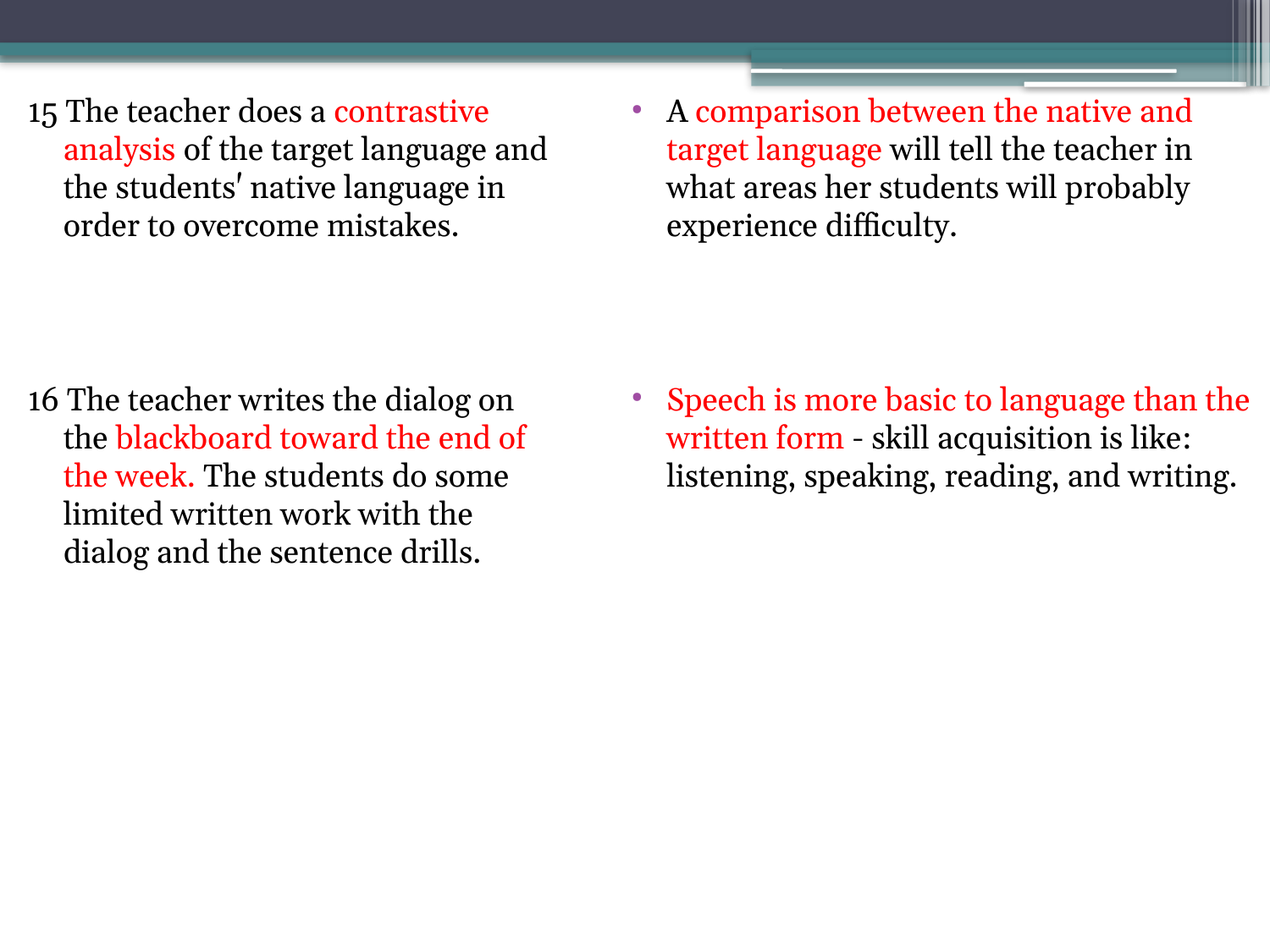

15 The teacher does a contrastive analysis of the target language and the students' native language in order to overcome mistakes.

16 The teacher writes the dialog on the blackboard toward the end of the week. The students do some limited written work with the dialog and the sentence drills.

A comparison between the native and target language will tell the teacher in what areas her students will probably experience difficulty.

Speech is more basic to language than the written form - skill acquisition is like: listening, speaking, reading, and writing.